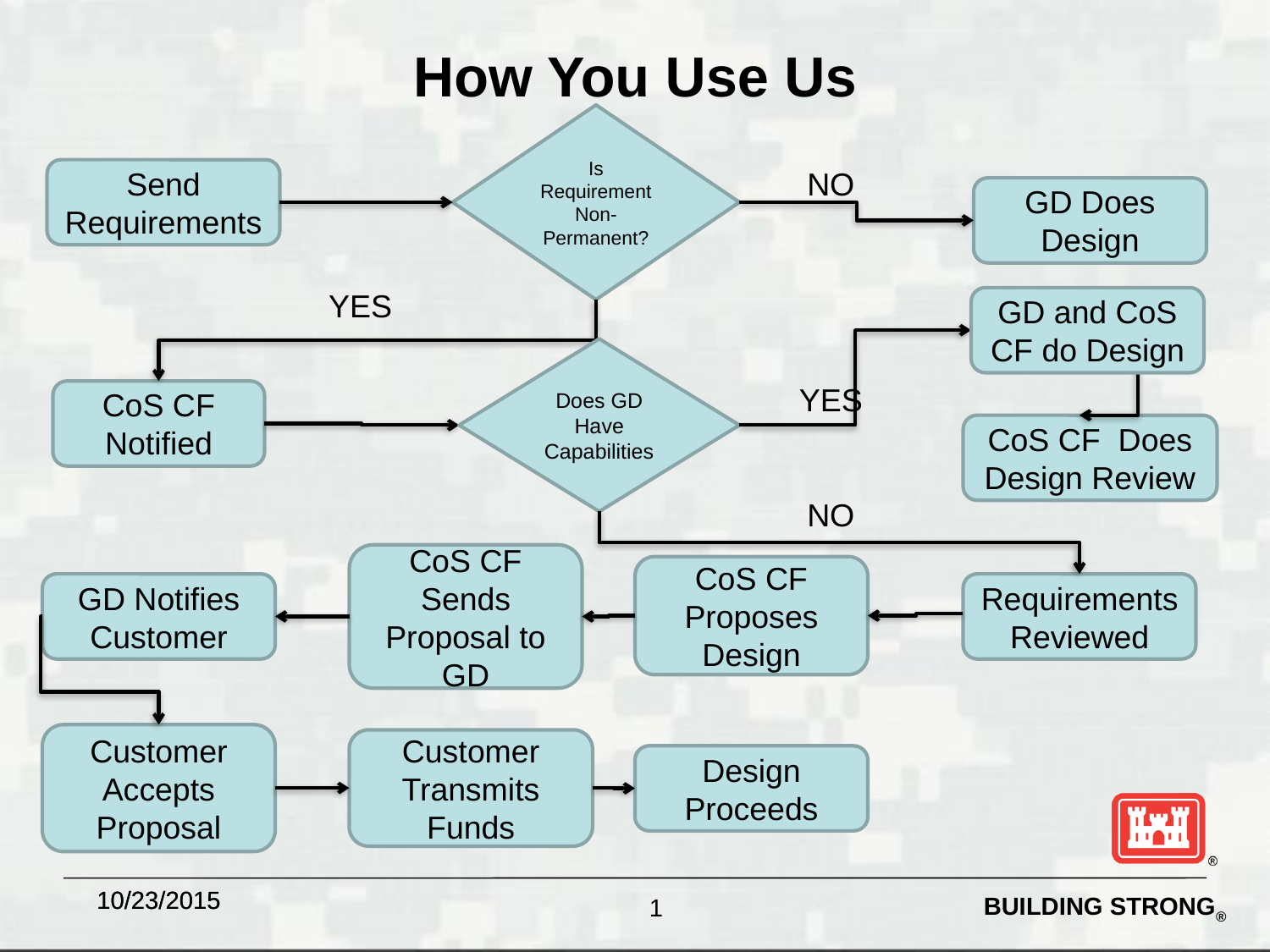

# How You Use Us
Is Requirement Non-Permanent?
NO
Send Requirements
GD Does Design
YES
GD and CoS CF do Design
Does GD Have Capabilities
YES
CoS CF Notified
CoS CF  Does Design Review
NO
CoS CF Sends Proposal to GD
CoS CF Proposes Design
GD Notifies Customer
Requirements
Reviewed
Customer Accepts Proposal
Customer Transmits Funds
Design Proceeds
1